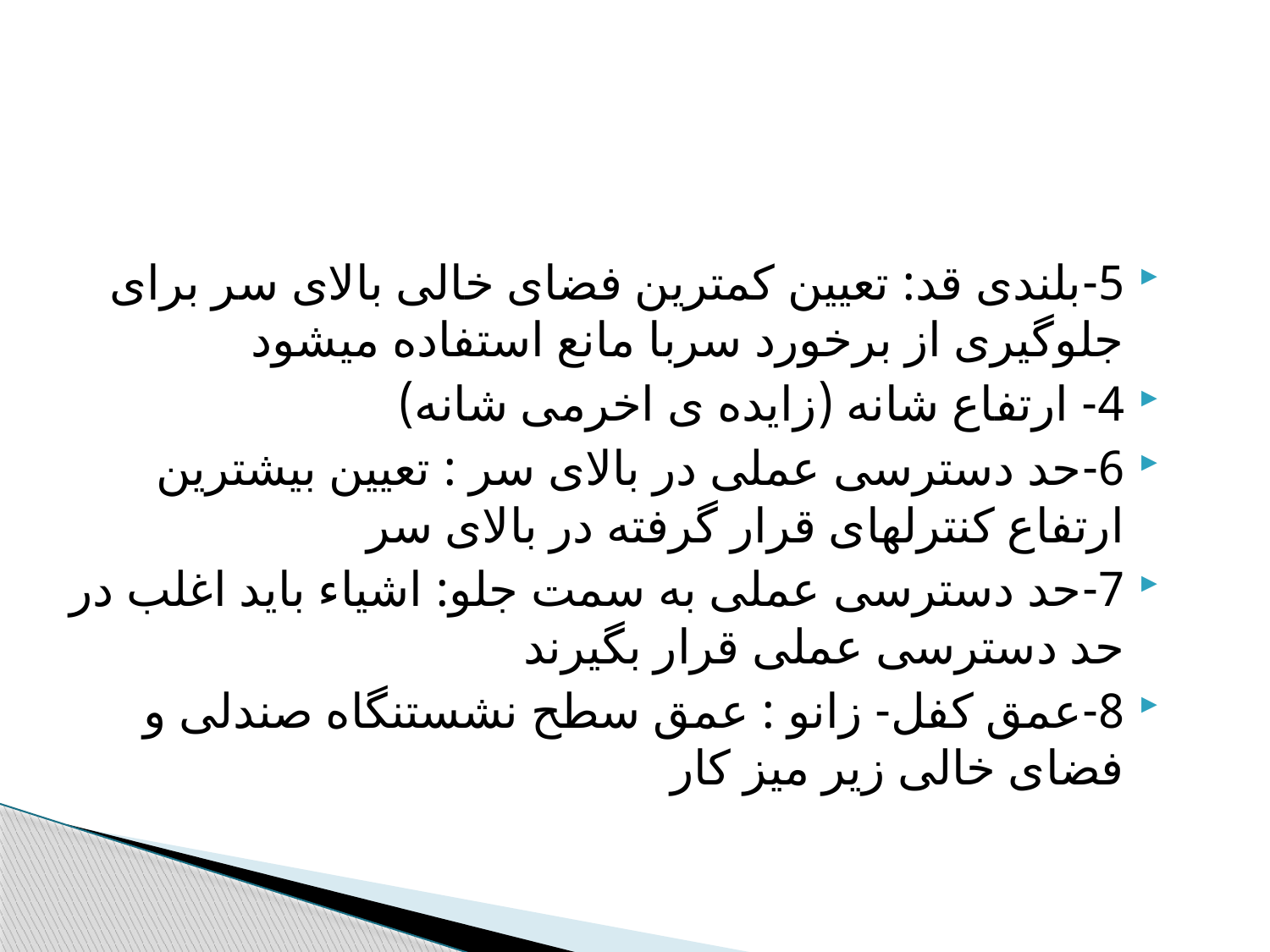

5-بلندی قد: تعیین کمترین فضای خالی بالای سر برای جلوگیری از برخورد سربا مانع استفاده میشود
4- ارتفاع شانه (زایده ی اخرمی شانه)
6-حد دسترسی عملی در بالای سر : تعیین بیشترین ارتفاع کنترلهای قرار گرفته در بالای سر
7-حد دسترسی عملی به سمت جلو: اشیاء باید اغلب در حد دسترسی عملی قرار بگیرند
8-عمق کفل- زانو : عمق سطح نشستنگاه صندلی و فضای خالی زیر میز کار